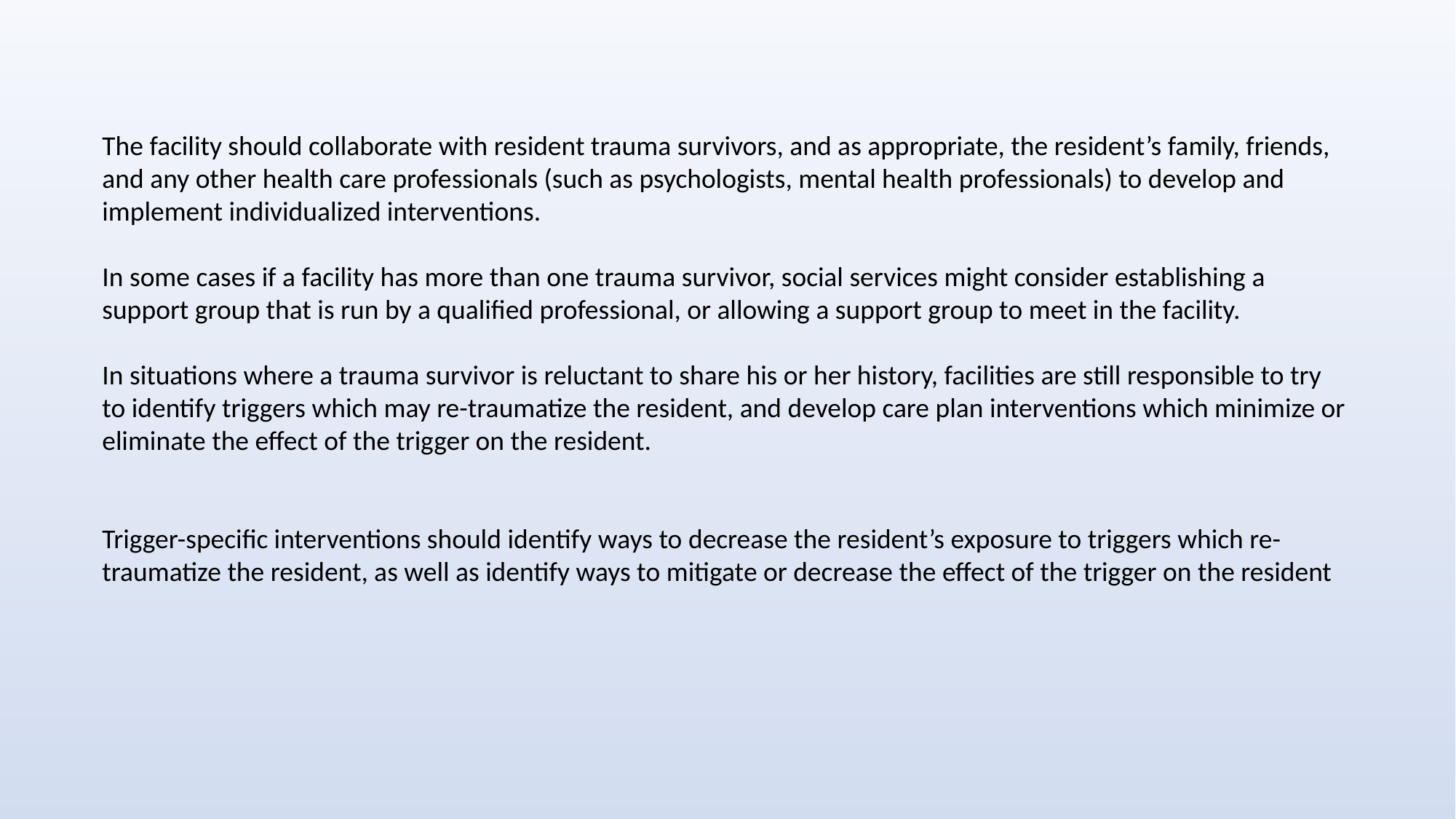

The facility should collaborate with resident trauma survivors, and as appropriate, the resident’s family, friends, and any other health care professionals (such as psychologists, mental health professionals) to develop and implement individualized interventions.

In some cases if a facility has more than one trauma survivor, social services might consider establishing a support group that is run by a qualified professional, or allowing a support group to meet in the facility.

In situations where a trauma survivor is reluctant to share his or her history, facilities are still responsible to try to identify triggers which may re-traumatize the resident, and develop care plan interventions which minimize or eliminate the effect of the trigger on the resident.

Trigger-specific interventions should identify ways to decrease the resident’s exposure to triggers which re-traumatize the resident, as well as identify ways to mitigate or decrease the effect of the trigger on the resident